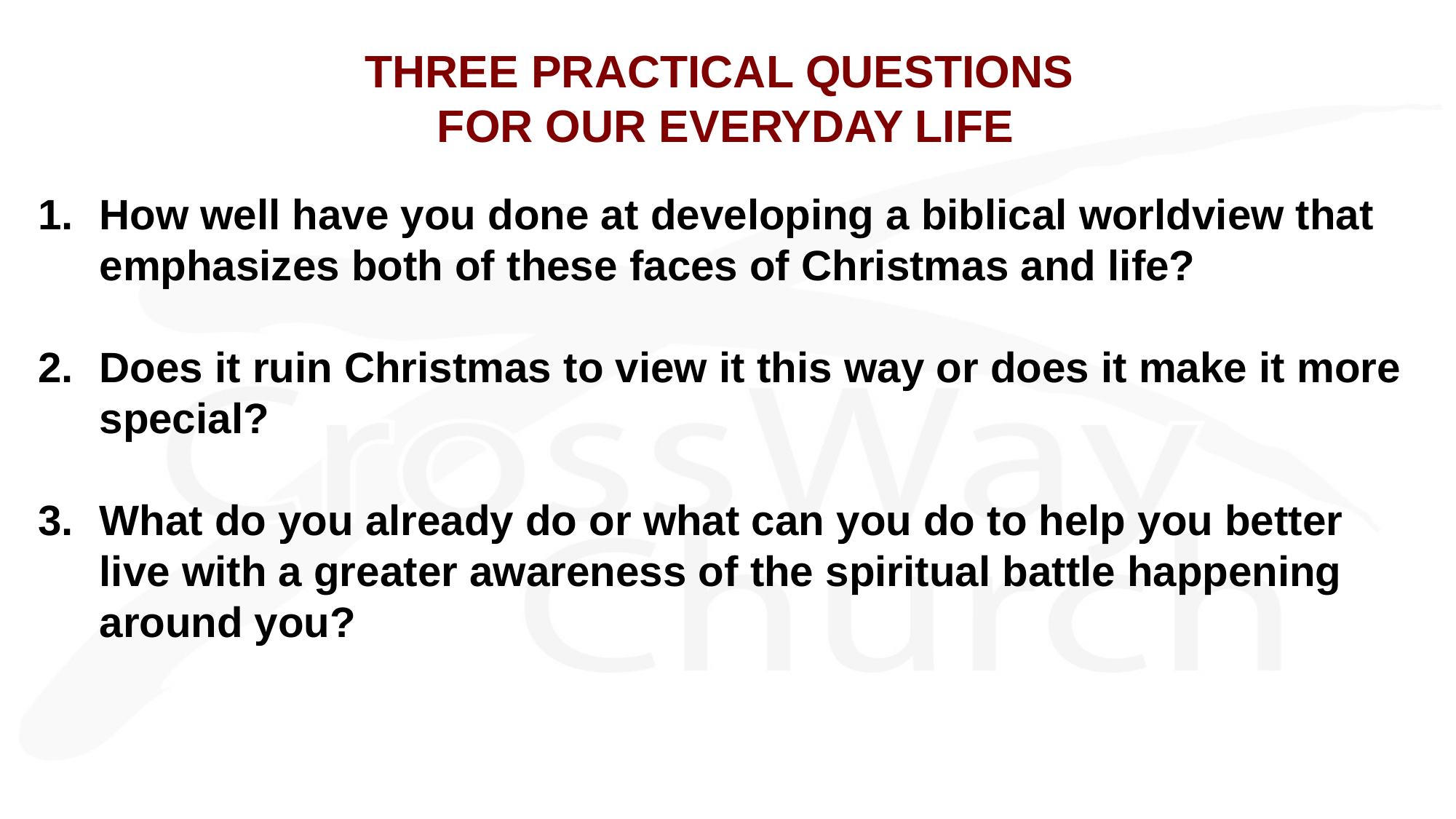

# THREE PRACTICAL QUESTIONS FOR OUR EVERYDAY LIFE
How well have you done at developing a biblical worldview that emphasizes both of these faces of Christmas and life?

Does it ruin Christmas to view it this way or does it make it more special?

What do you already do or what can you do to help you better live with a greater awareness of the spiritual battle happening around you?